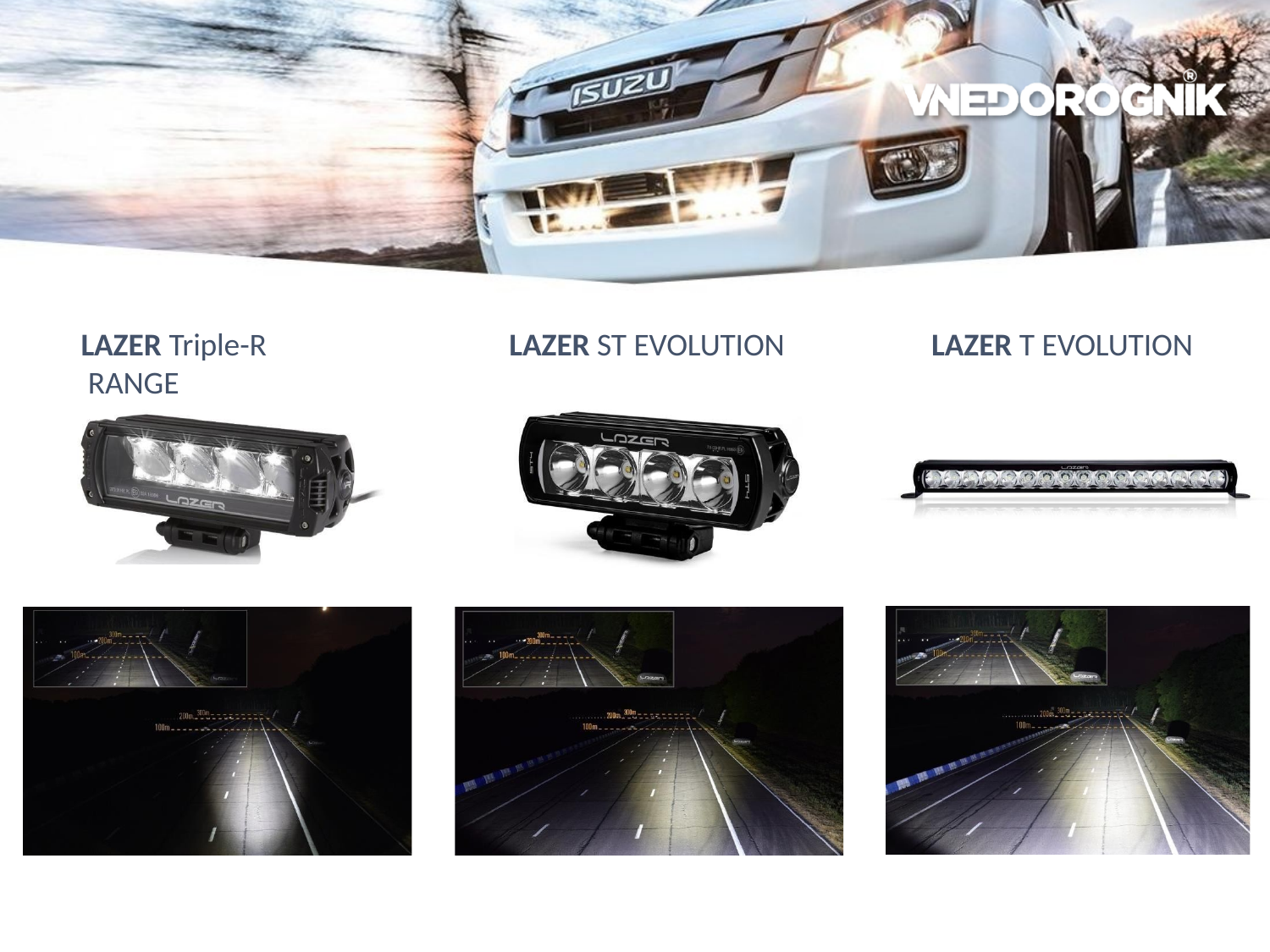

# LAZER Triple-R  RANGE
LAZER ST EVOLUTION
LAZER T EVOLUTION